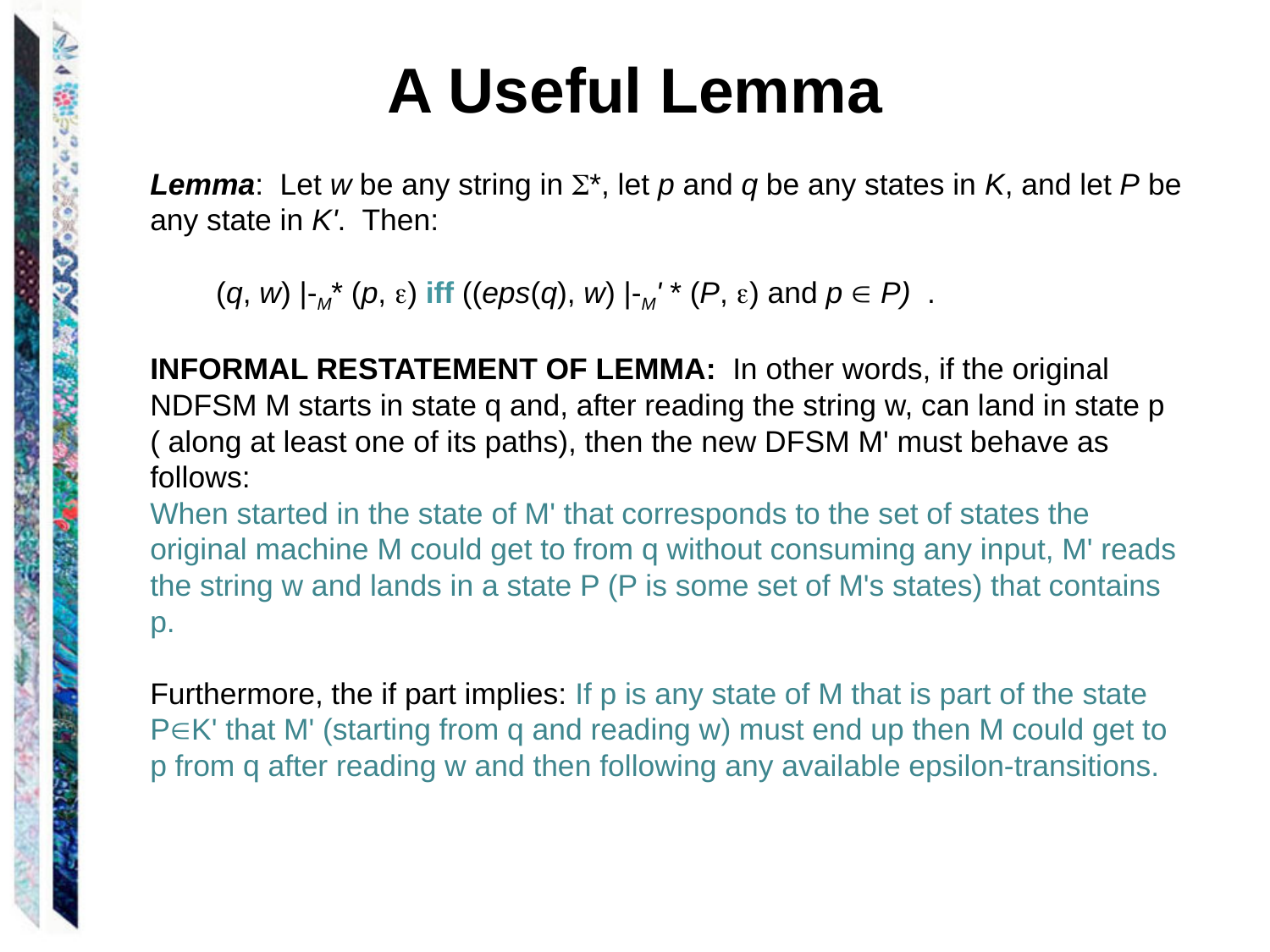

# A Useful Lemma
Lemma:  Let w be any string in Σ*, let p and q be any states in K, and let P be any state in K'.  Then:

        (q, w) |-M* (p, ε) iff ((eps(q), w) |-M' * (P, ε) and p ∈ P)  .

INFORMAL RESTATEMENT OF LEMMA:  In other words, if the original NDFSM M starts in state q and, after reading the string w, can land in state p ( along at least one of its paths), then the new DFSM M' must behave as follows:
When started in the state of M' that corresponds to the set of states the original machine M could get to from q without consuming any input, M' reads the string w and lands in a state P (P is some set of M's states) that contains p.
Furthermore, the if part implies: If p is any state of M that is part of the state P∈K' that M' (starting from q and reading w) must end up then M could get to p from q after reading w and then following any available epsilon-transitions.